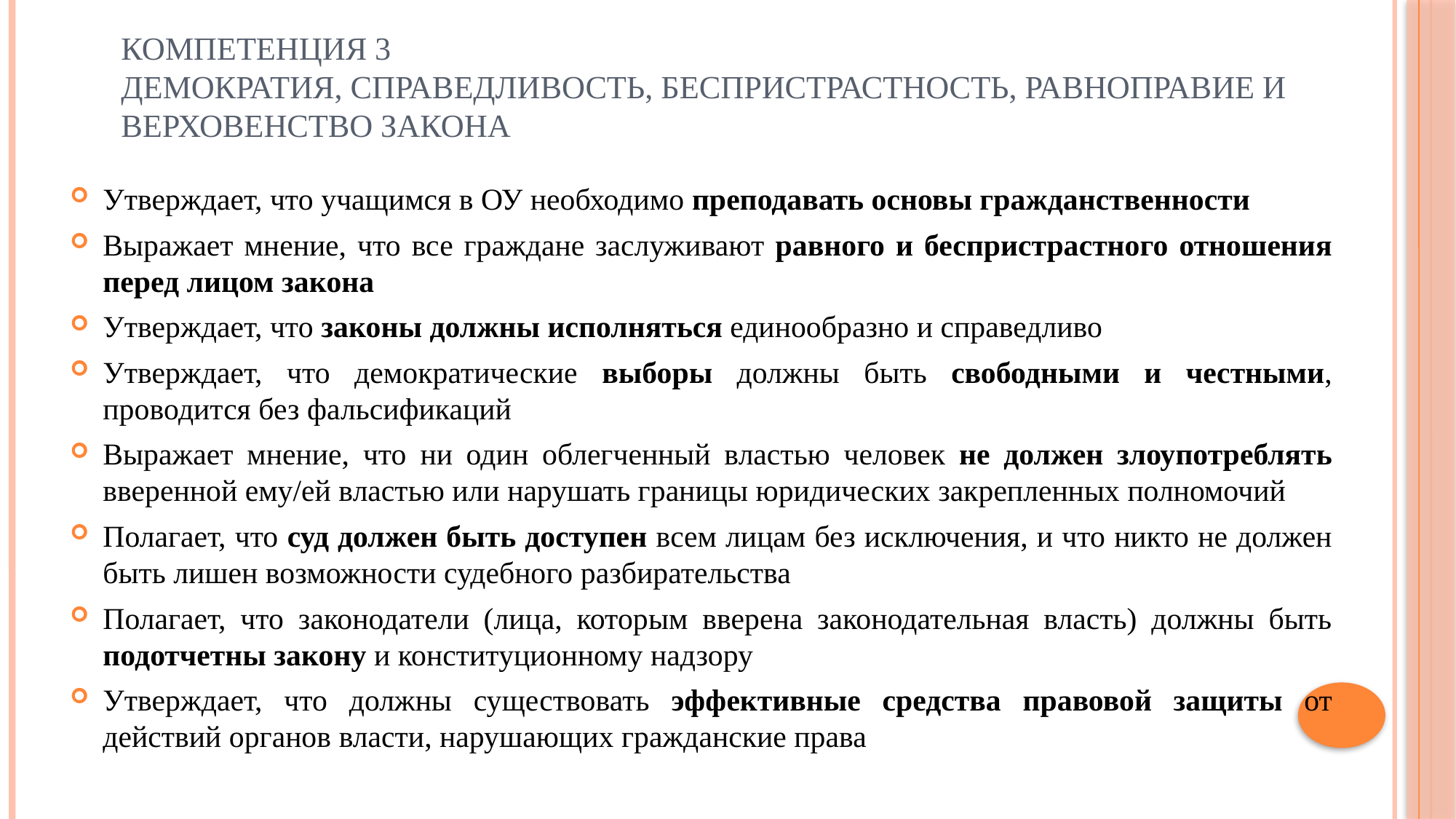

# Компетенция 3 Демократия, справедливость, беспристрастность, равноправие и верховенство закона
Утверждает, что учащимся в ОУ необходимо преподавать основы гражданственности
Выражает мнение, что все граждане заслуживают равного и беспристрастного отношения перед лицом закона
Утверждает, что законы должны исполняться единообразно и справедливо
Утверждает, что демократические выборы должны быть свободными и честными, проводится без фальсификаций
Выражает мнение, что ни один облегченный властью человек не должен злоупотреблять вверенной ему/ей властью или нарушать границы юридических закрепленных полномочий
Полагает, что суд должен быть доступен всем лицам без исключения, и что никто не должен быть лишен возможности судебного разбирательства
Полагает, что законодатели (лица, которым вверена законодательная власть) должны быть подотчетны закону и конституционному надзору
Утверждает, что должны существовать эффективные средства правовой защиты от действий органов власти, нарушающих гражданские права